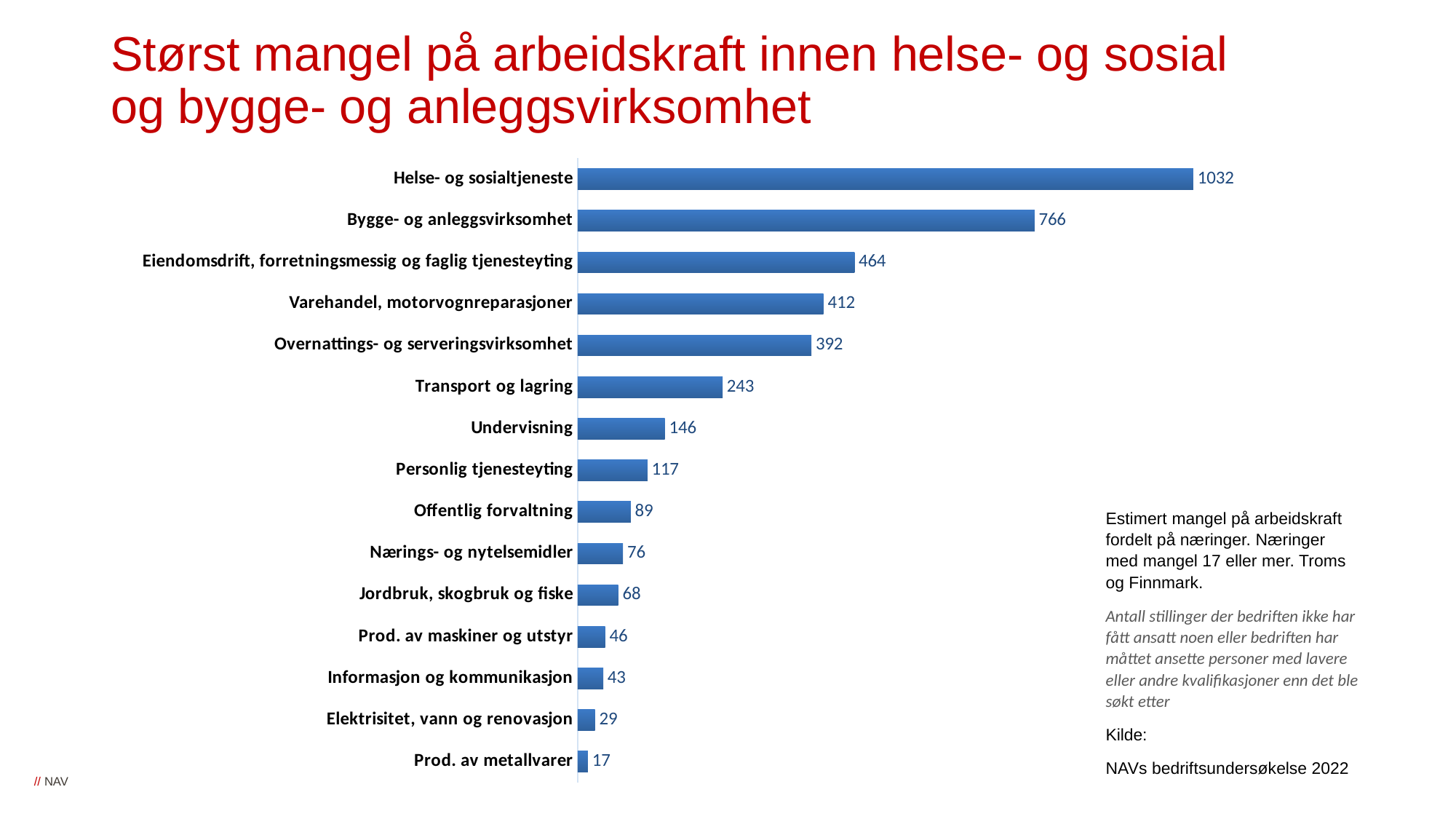

# Størst mangel på arbeidskraft innen helse- og sosial og bygge- og anleggsvirksomhet

### Chart

| Category |
|---|

### Chart

| Category | 12 Troms og Finnmark |
|---|---|
| Prod. av metallvarer | 17.0 |
| Elektrisitet, vann og renovasjon | 29.0 |
| Informasjon og kommunikasjon | 43.0 |
| Prod. av maskiner og utstyr | 46.0 |
| Jordbruk, skogbruk og fiske | 68.0 |
| Nærings- og nytelsemidler | 76.0 |
| Offentlig forvaltning | 89.0 |
| Personlig tjenesteyting | 117.0 |
| Undervisning | 146.0 |
| Transport og lagring | 243.0 |
| Overnattings- og serveringsvirksomhet | 392.0 |
| Varehandel, motorvognreparasjoner | 412.0 |
| Eiendomsdrift, forretningsmessig og faglig tjenesteyting | 464.0 |
| Bygge- og anleggsvirksomhet | 766.0 |
| Helse- og sosialtjeneste | 1032.0 |
Estimert mangel på arbeidskraft fordelt på næringer. Næringer med mangel 17 eller mer. Troms og Finnmark.
Antall stillinger der bedriften ikke har fått ansatt noen eller bedriften har måttet ansette personer med lavere eller andre kvalifikasjoner enn det ble søkt etter
Kilde:
NAVs bedriftsundersøkelse 2022